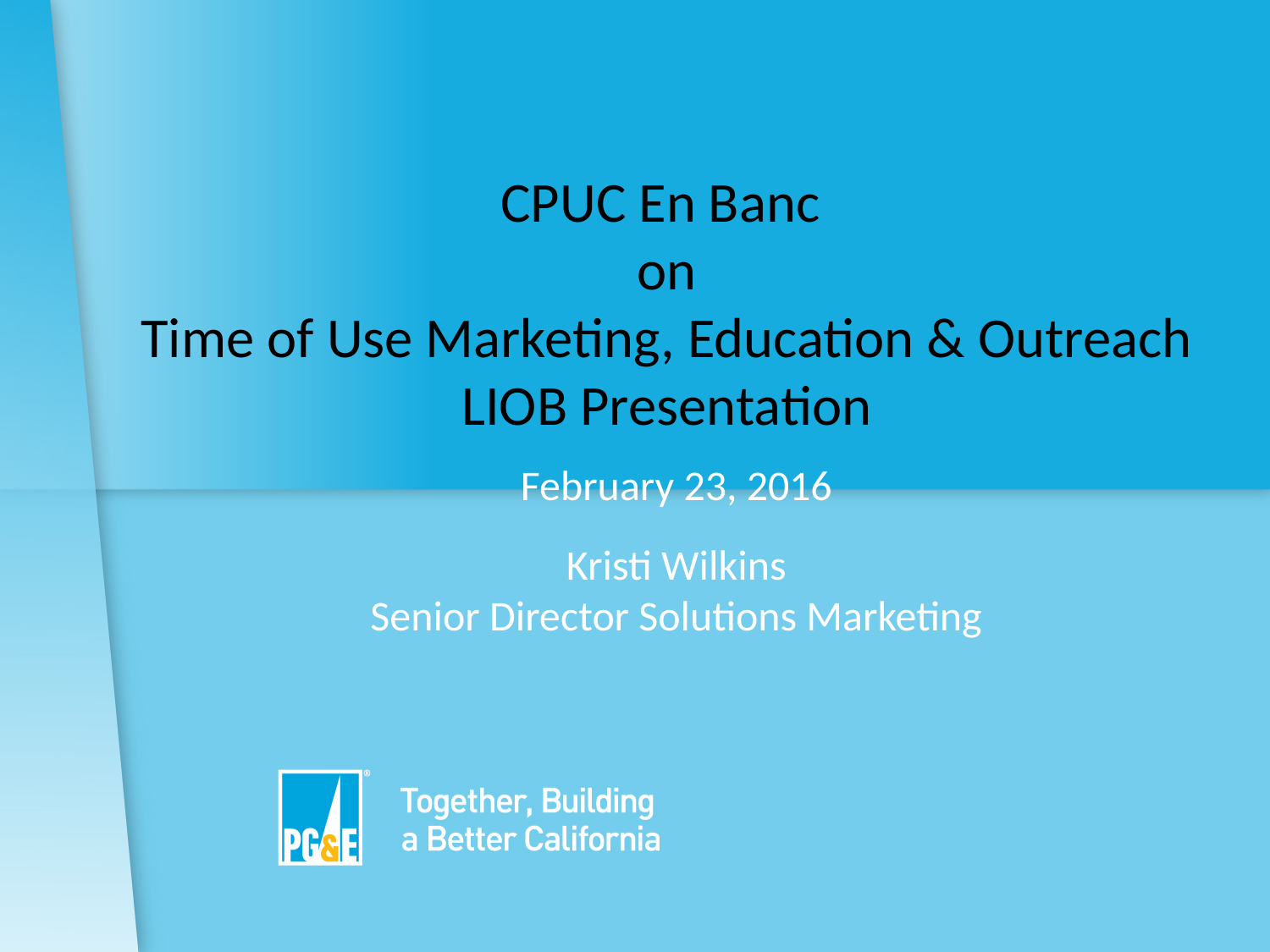

# CPUC En Banc on Time of Use Marketing, Education & Outreach LIOB Presentation
February 23, 2016
Kristi Wilkins
Senior Director Solutions Marketing